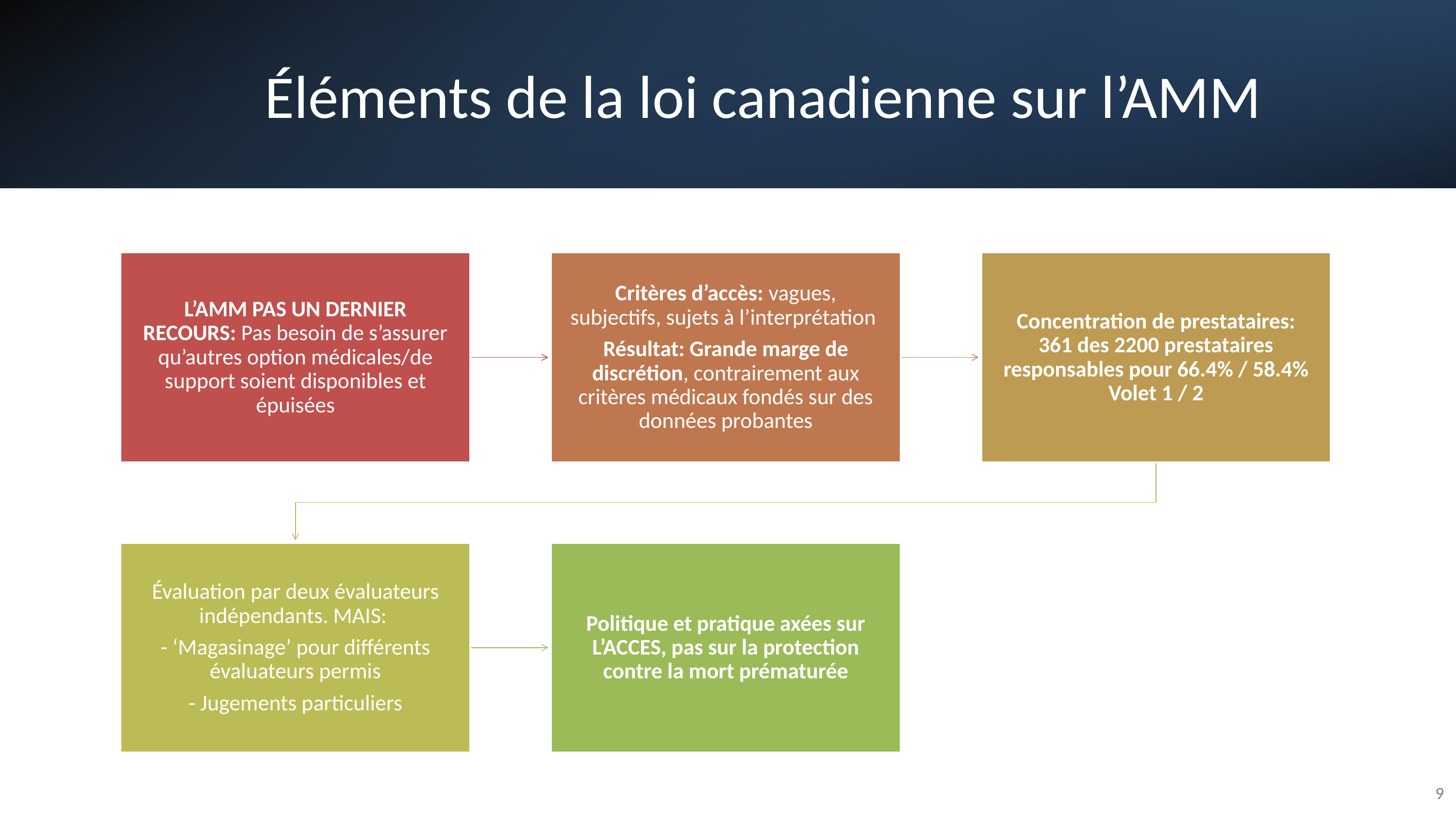

# Éléments de la loi canadienne sur l’AMM

L’AMM PAS UN DERNIER RECOURS: Pas besoin de s’assurer qu’autres option médicales/de support soient disponibles et épuisées

Critères d’accès: vagues, subjectifs, sujets à l’interprétation
Résultat: Grande marge de discrétion, contrairement aux critères médicaux fondés sur des données probantes

Concentration de prestataires: 361 des 2200 prestataires responsables pour 66.4% / 58.4% Volet 1 / 2

Évaluation par deux évaluateurs indépendants. MAIS:
- ‘Magasinage’ pour différents évaluateurs permis
- Jugements particuliers
Politique et pratique axées sur L’ACCES, pas sur la protection contre la mort prématurée
9